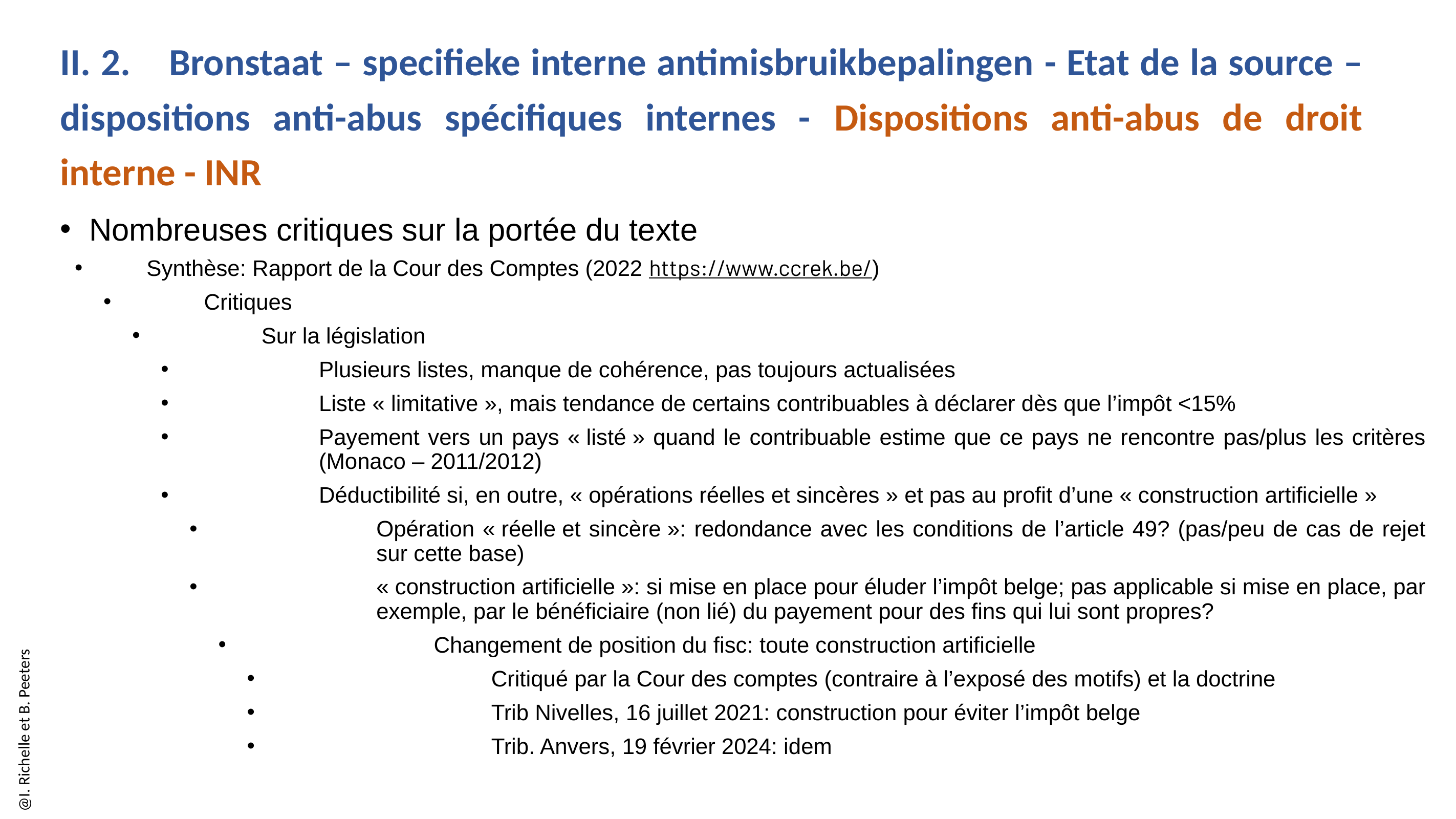

II. 2.    Bronstaat – specifieke interne antimisbruikbepalingen - Etat de la source – dispositions anti-abus spécifiques internes - Dispositions anti-abus de droit interne - INR
Nombreuses critiques sur la portée du texte
Synthèse: Rapport de la Cour des Comptes (2022 https://www.ccrek.be/)
Critiques
Sur la législation
Plusieurs listes, manque de cohérence, pas toujours actualisées
Liste « limitative », mais tendance de certains contribuables à déclarer dès que l’impôt <15%
Payement vers un pays « listé » quand le contribuable estime que ce pays ne rencontre pas/plus les critères (Monaco – 2011/2012)
Déductibilité si, en outre, « opérations réelles et sincères » et pas au profit d’une « construction artificielle »
Opération « réelle et sincère »: redondance avec les conditions de l’article 49? (pas/peu de cas de rejet sur cette base)
« construction artificielle »: si mise en place pour éluder l’impôt belge; pas applicable si mise en place, par exemple, par le bénéficiaire (non lié) du payement pour des fins qui lui sont propres?
Changement de position du fisc: toute construction artificielle
Critiqué par la Cour des comptes (contraire à l’exposé des motifs) et la doctrine
Trib Nivelles, 16 juillet 2021: construction pour éviter l’impôt belge
Trib. Anvers, 19 février 2024: idem